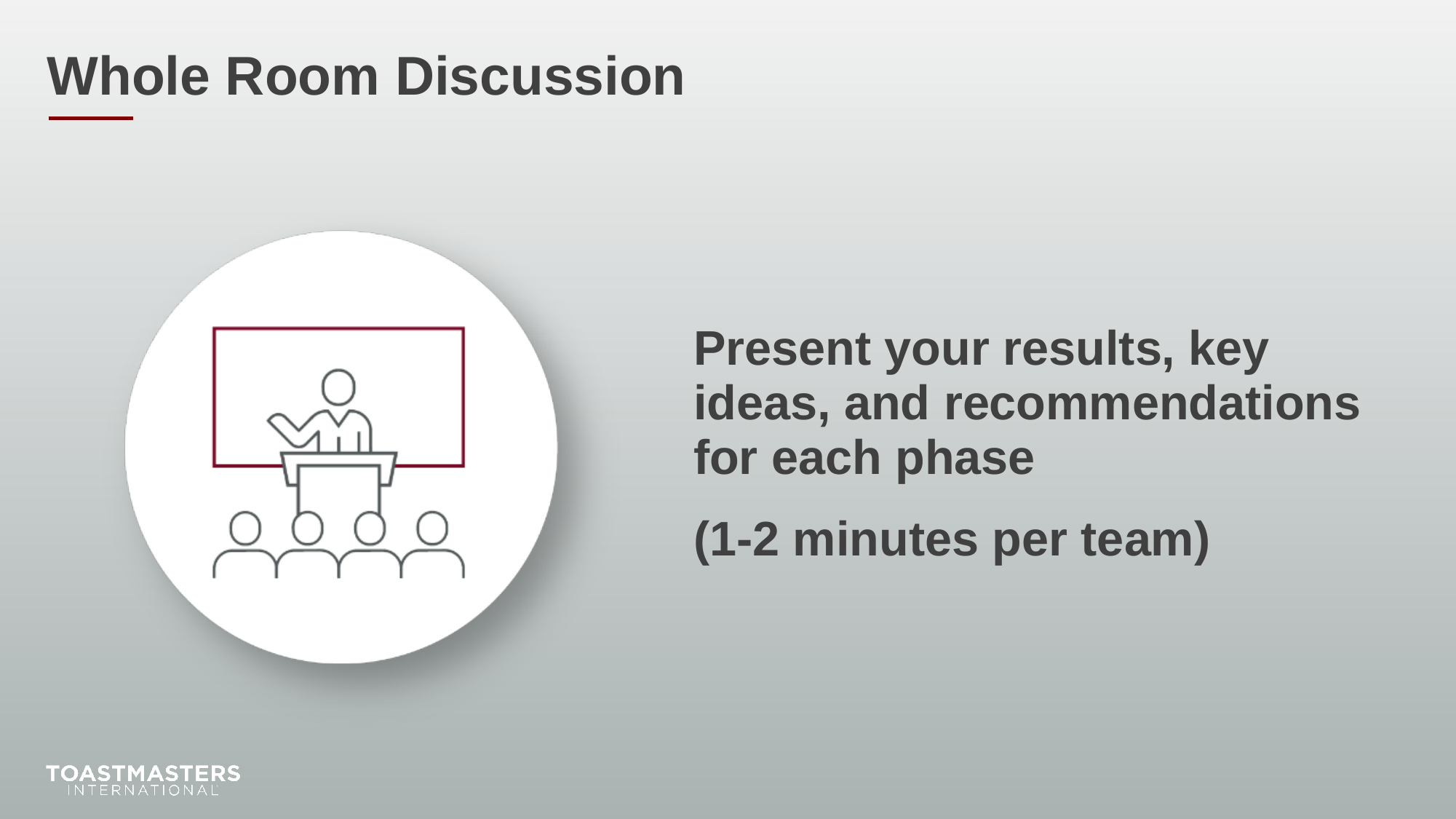

Present your results, key ideas, and recommendations for each phase
(1-2 minutes per team)